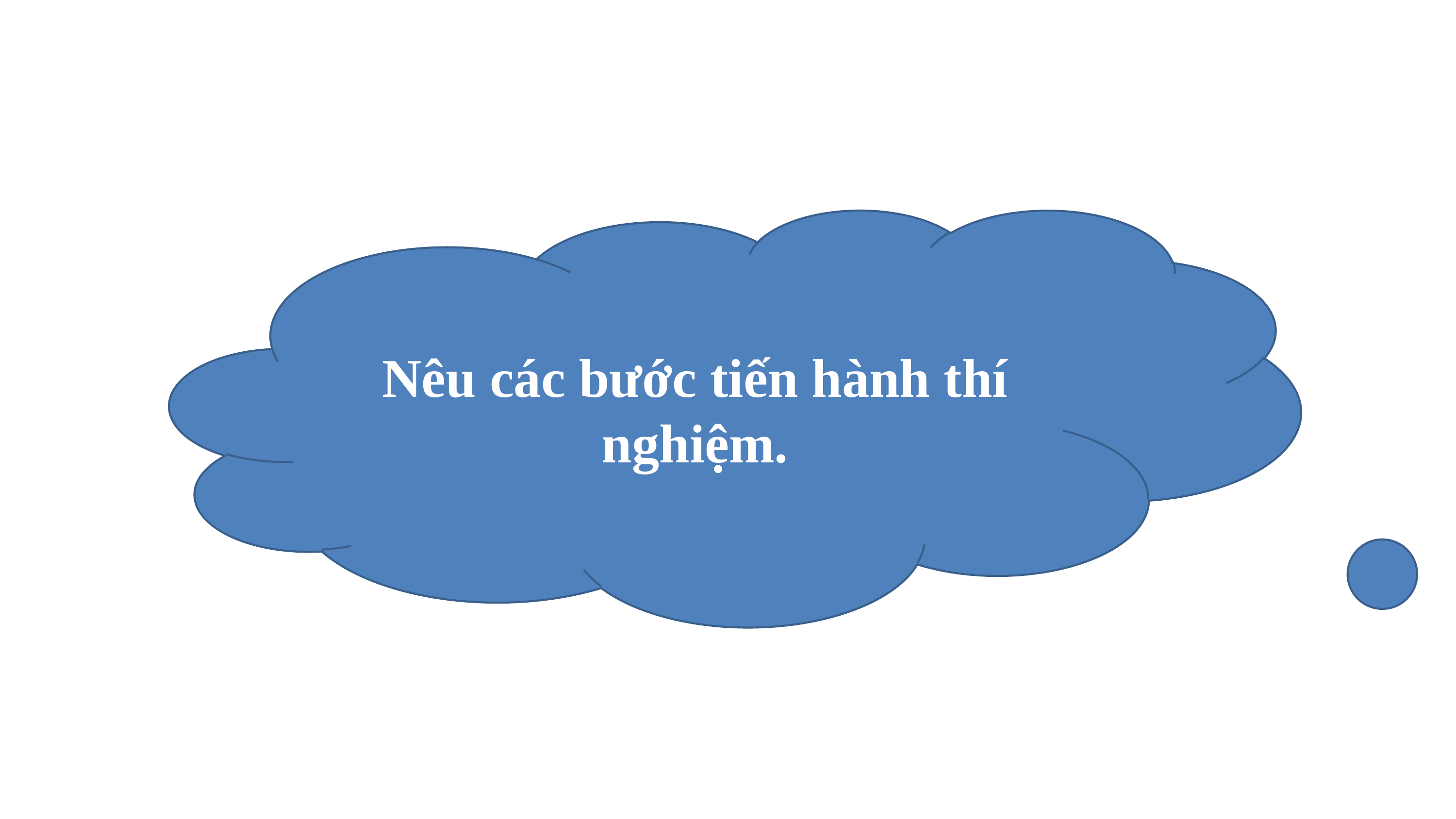

Nêu các bước tiến hành thí nghiệm.